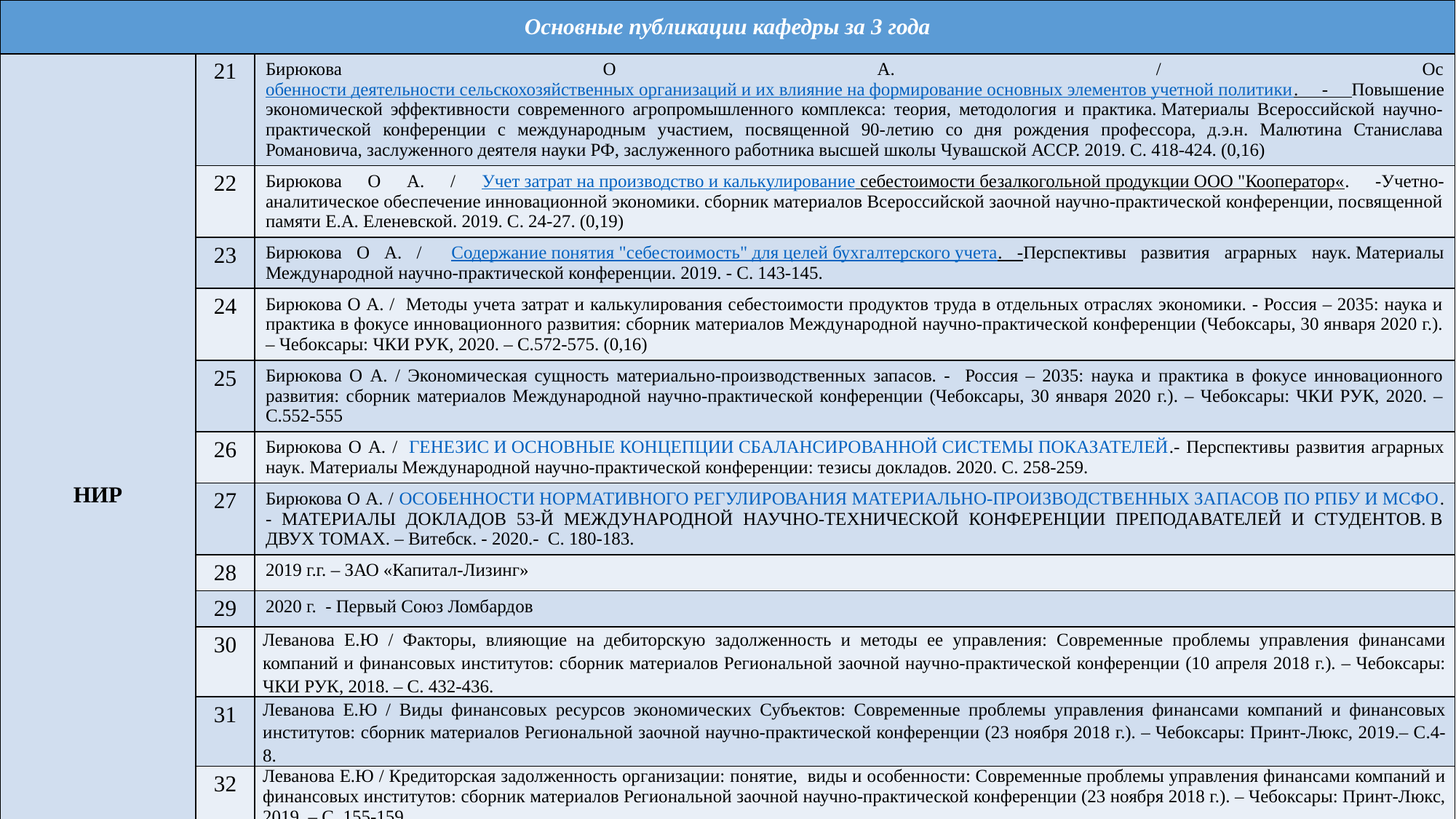

| Основные публикации кафедры за 3 года |  |  |
| --- | --- | --- |
| НИР | 21 | Бирюкова О А. / Особенности деятельности сельскохозяйственных организаций и их влияние на формирование основных элементов учетной политики. - Повышение экономической эффективности современного агропромышленного комплекса: теория, методология и практика. Материалы Всероссийской научно-практической конференции с международным участием, посвященной 90-летию со дня рождения профессора, д.э.н. Малютина Станислава Романовича, заслуженного деятеля науки РФ, заслуженного работника высшей школы Чувашской АССР. 2019. С. 418-424. (0,16) |
|  | 22 | Бирюкова О А. / Учет затрат на производство и калькулирование себестоимости безалкогольной продукции ООО "Кооператор«. -Учетно-аналитическое обеспечение инновационной экономики. сборник материалов Всероссийской заочной научно-практической конференции, посвященной памяти Е.А. Еленевской. 2019. С. 24-27. (0,19) |
|  | 23 | Бирюкова О А. / Содержание понятия "себестоимость" для целей бухгалтерского учета. -Перспективы развития аграрных наук. Материалы Международной научно-практической конференции. 2019. - С. 143-145. |
|  | 24 | Бирюкова О А. / Методы учета затрат и калькулирования себестоимости продуктов труда в отдельных отраслях экономики. - Россия – 2035: наука и практика в фокусе инновационного развития: сборник материалов Международной научно-практической конференции (Чебоксары, 30 января 2020 г.). – Чебоксары: ЧКИ РУК, 2020. – С.572-575. (0,16) |
|  | 25 | Бирюкова О А. / Экономическая сущность материально-производственных запасов. - Россия – 2035: наука и практика в фокусе инновационного развития: сборник материалов Международной научно-практической конференции (Чебоксары, 30 января 2020 г.). – Чебоксары: ЧКИ РУК, 2020. – С.552-555 |
|  | 26 | Бирюкова О А. / ГЕНЕЗИС И ОСНОВНЫЕ КОНЦЕПЦИИ СБАЛАНСИРОВАННОЙ СИСТЕМЫ ПОКАЗАТЕЛЕЙ.- Перспективы развития аграрных наук. Материалы Международной научно-практической конференции: тезисы докладов. 2020. С. 258-259. |
|  | 27 | Бирюкова О А. / ОСОБЕННОСТИ НОРМАТИВНОГО РЕГУЛИРОВАНИЯ МАТЕРИАЛЬНО-ПРОИЗВОДСТВЕННЫХ ЗАПАСОВ ПО РПБУ И МСФО. - МАТЕРИАЛЫ ДОКЛАДОВ 53-Й МЕЖДУНАРОДНОЙ НАУЧНО-ТЕХНИЧЕСКОЙ КОНФЕРЕНЦИИ ПРЕПОДАВАТЕЛЕЙ И СТУДЕНТОВ. В ДВУХ ТОМАХ. – Витебск. - 2020.- С. 180-183. |
|  | 28 | 2019 г.г. – ЗАО «Капитал-Лизинг» |
|  | 29 | 2020 г. - Первый Союз Ломбардов |
|  | 30 | Леванова Е.Ю / Факторы, влияющие на дебиторскую задолженность и методы ее управления: Современные проблемы управления финансами компаний и финансовых институтов: сборник материалов Региональной заочной научно-практической конференции (10 апреля 2018 г.). – Чебоксары: ЧКИ РУК, 2018. – С. 432-436. |
|  | 31 | Леванова Е.Ю / Виды финансовых ресурсов экономических Субъектов: Современные проблемы управления финансами компаний и финансовых институтов: сборник материалов Региональной заочной научно-практической конференции (23 ноября 2018 г.). – Чебоксары: Принт-Люкс, 2019.– С.4-8. |
|  | 32 | Леванова Е.Ю / Кредиторская задолженность организации: понятие, виды и особенности: Современные проблемы управления финансами компаний и финансовых институтов: сборник материалов Региональной заочной научно-практической конференции (23 ноября 2018 г.). – Чебоксары: Принт-Люкс, 2019. – С. 155-159. |
|  | 33 | Леванова Е.Ю / Проблемы оценки финансового состояния организации в современных условиях: Современные проблемы управления финансами компаний и финансовых институтов: сборник материалов Региональной заочной научно-практической конференции (23 ноября 2018 г.). – Чебоксары: Принт-Люкс, 2019. – С. 192-196. |
|  | 34 | 2020 год Хоздоговорная тема: Научное обоснование социального управленческого учета. Заказчик ООО «Бизнесаудит», сумма 83,4 тыс.руб. отчет размещен на сайте научной информации. |